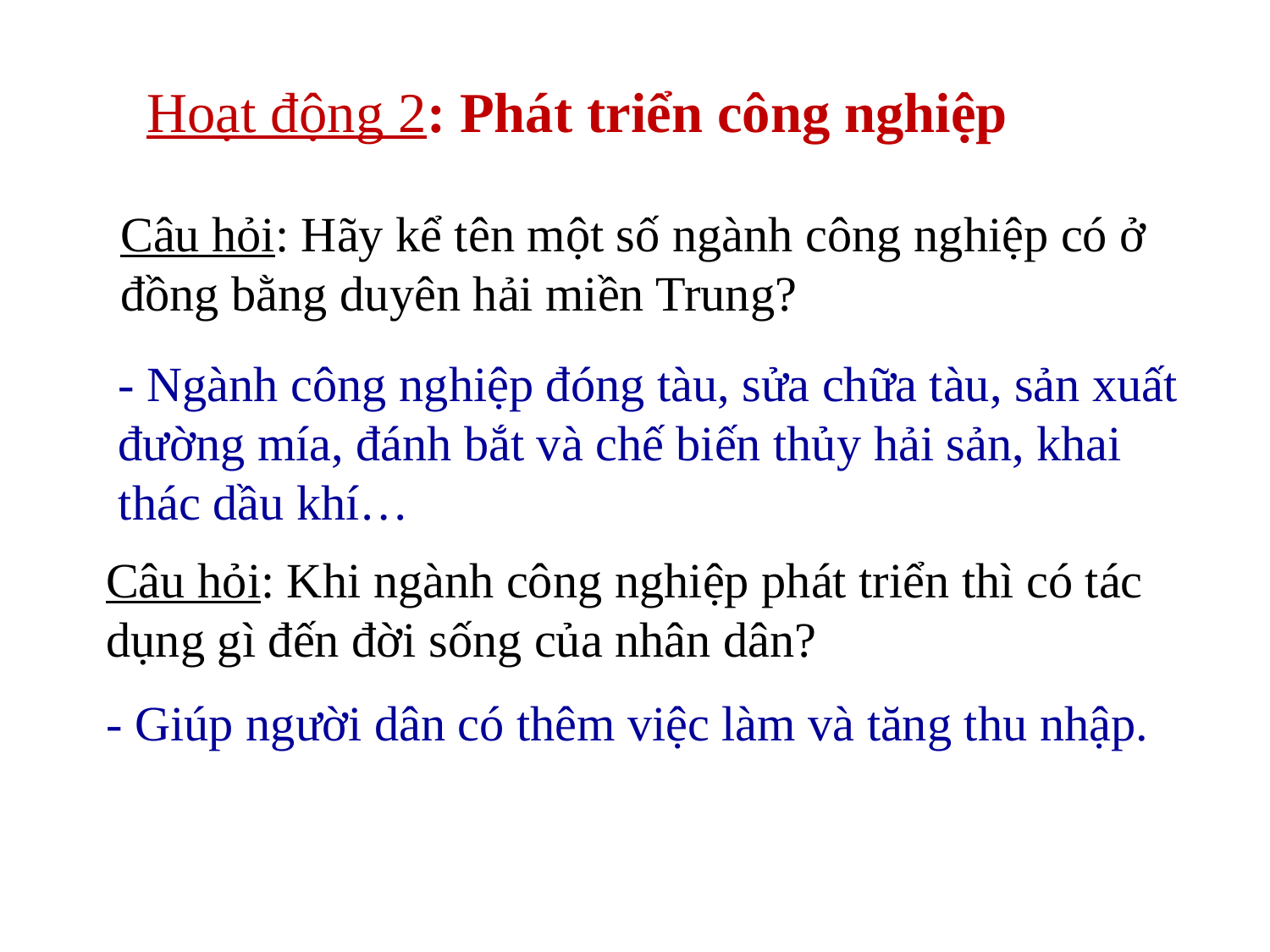

Hoạt động 2: Phát triển công nghiệp
Câu hỏi: Hãy kể tên một số ngành công nghiệp có ở đồng bằng duyên hải miền Trung?
- Ngành công nghiệp đóng tàu, sửa chữa tàu, sản xuất đường mía, đánh bắt và chế biến thủy hải sản, khai thác dầu khí…
Câu hỏi: Khi ngành công nghiệp phát triển thì có tác dụng gì đến đời sống của nhân dân?
- Giúp người dân có thêm việc làm và tăng thu nhập.